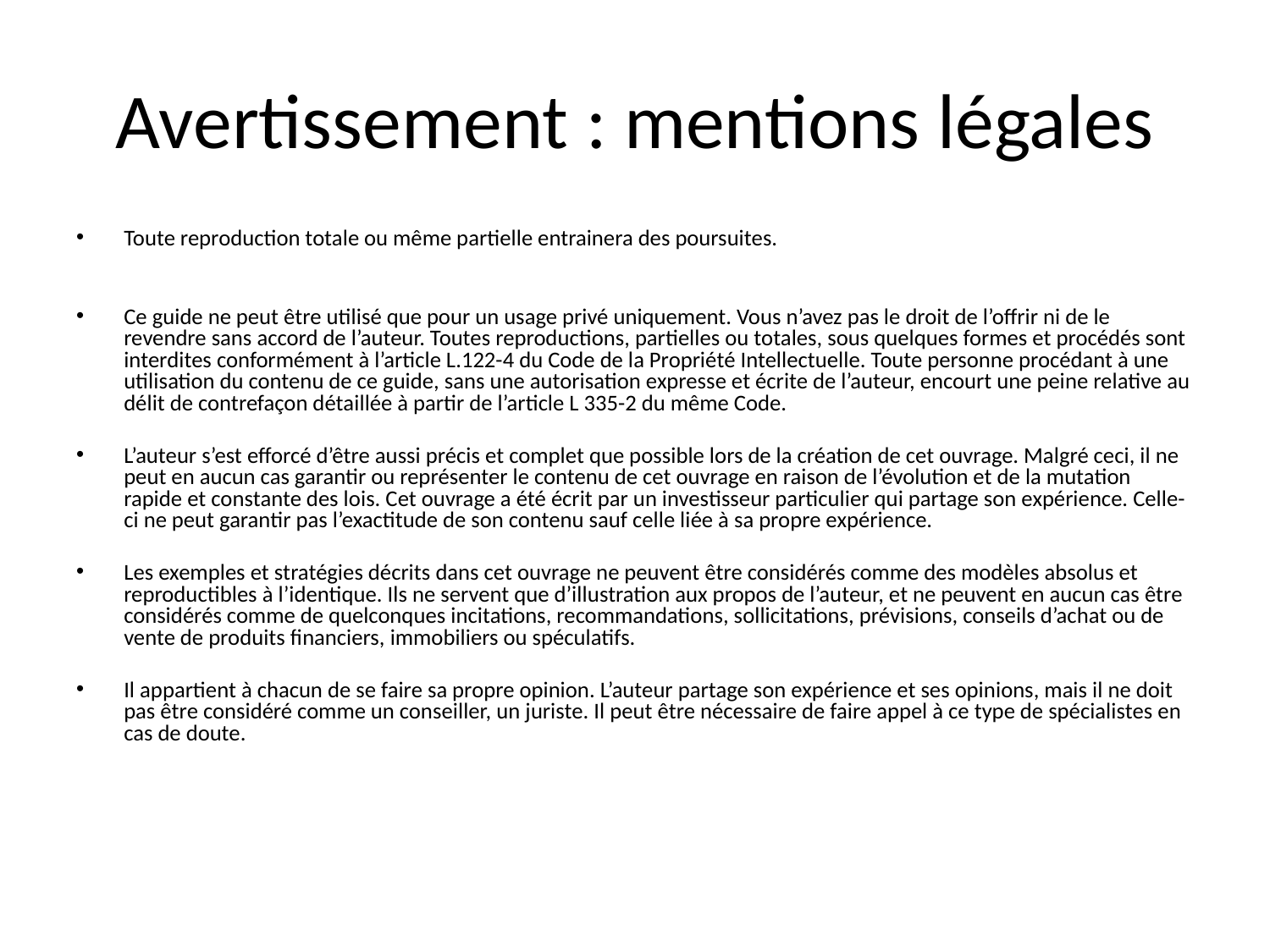

# Avertissement : mentions légales
Toute reproduction totale ou même partielle entrainera des poursuites.

Ce guide ne peut être utilisé que pour un usage privé uniquement. Vous n’avez pas le droit de l’offrir ni de le revendre sans accord de l’auteur. Toutes reproductions, partielles ou totales, sous quelques formes et procédés sont interdites conformément à l’article L.122-4 du Code de la Propriété Intellectuelle. Toute personne procédant à une utilisation du contenu de ce guide, sans une autorisation expresse et écrite de l’auteur, encourt une peine relative au délit de contrefaçon détaillée à partir de l’article L 335-2 du même Code.

L’auteur s’est efforcé d’être aussi précis et complet que possible lors de la création de cet ouvrage. Malgré ceci, il ne peut en aucun cas garantir ou représenter le contenu de cet ouvrage en raison de l’évolution et de la mutation rapide et constante des lois. Cet ouvrage a été écrit par un investisseur particulier qui partage son expérience. Celle-ci ne peut garantir pas l’exactitude de son contenu sauf celle liée à sa propre expérience.

Les exemples et stratégies décrits dans cet ouvrage ne peuvent être considérés comme des modèles absolus et reproductibles à l’identique. Ils ne servent que d’illustration aux propos de l’auteur, et ne peuvent en aucun cas être considérés comme de quelconques incitations, recommandations, sollicitations, prévisions, conseils d’achat ou de vente de produits financiers, immobiliers ou spéculatifs.

Il appartient à chacun de se faire sa propre opinion. L’auteur partage son expérience et ses opinions, mais il ne doit pas être considéré comme un conseiller, un juriste. Il peut être nécessaire de faire appel à ce type de spécialistes en cas de doute.